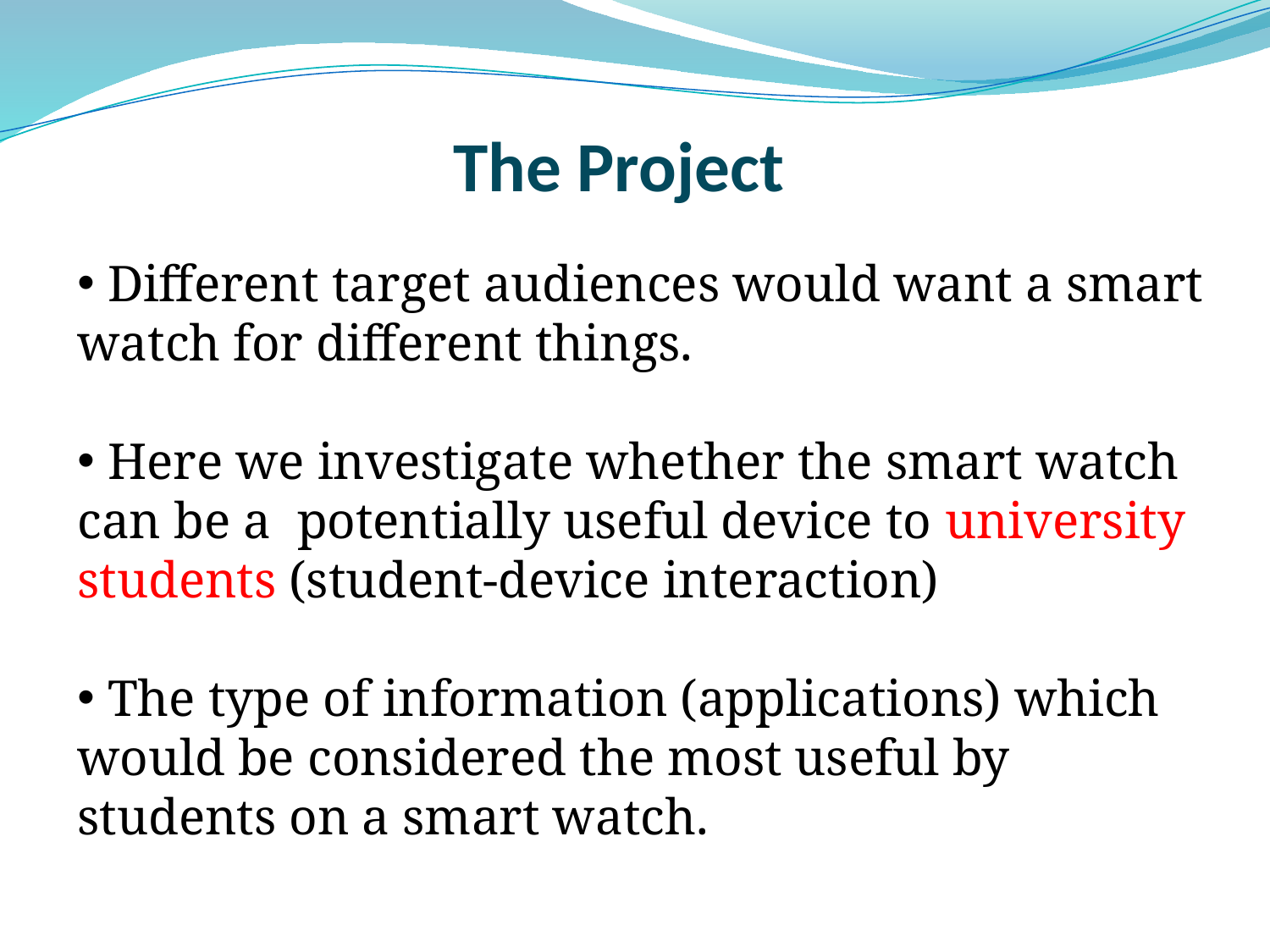

# The Project
 Different target audiences would want a smart watch for different things.

 Here we investigate whether the smart watch can be a  potentially useful device to university students (student-device interaction)

 The type of information (applications) which would be considered the most useful by students on a smart watch.